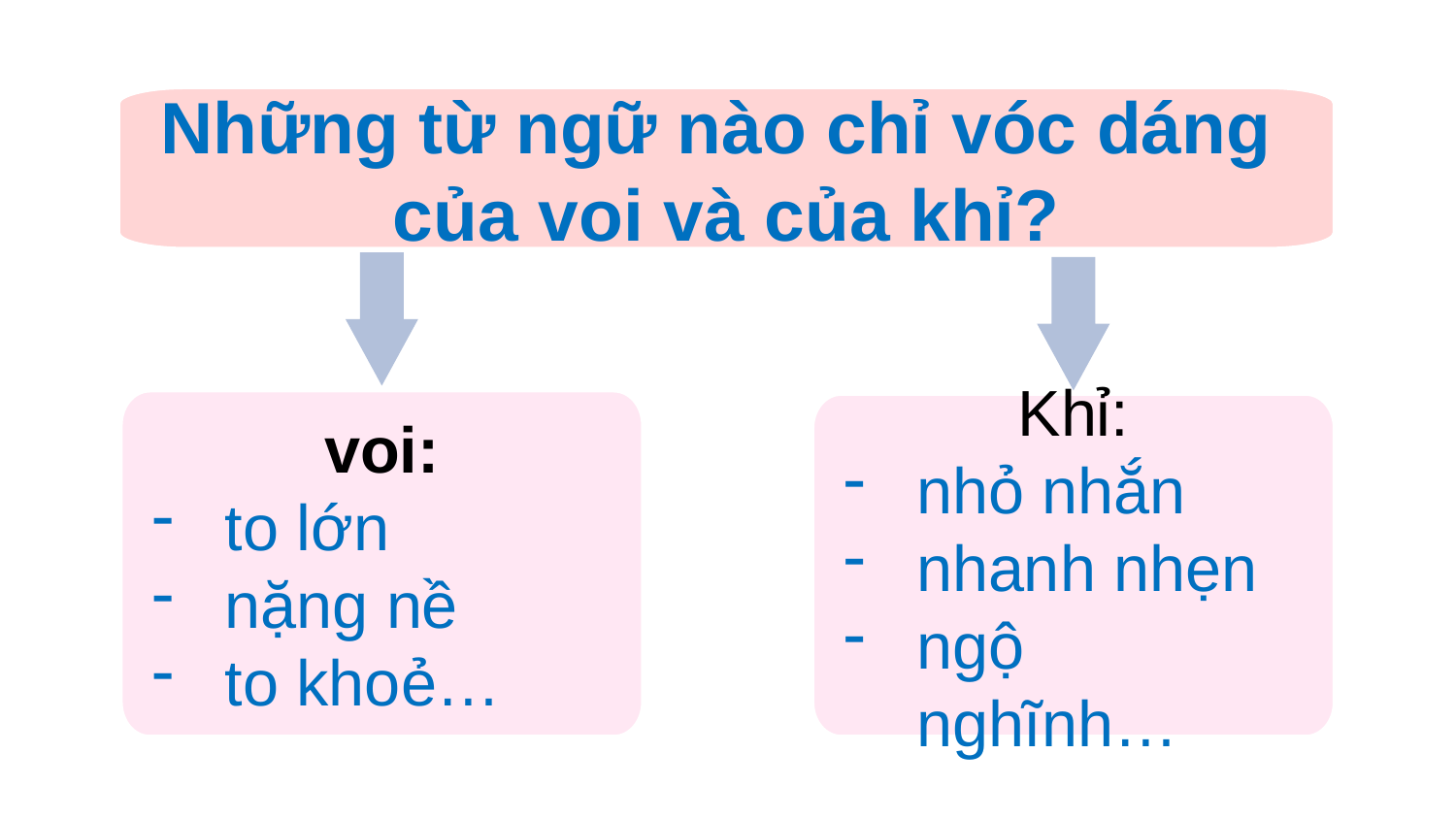

Những từ ngữ nào chỉ vóc dáng
của voi và của khỉ?

voi:
to lớn
nặng nề
to khoẻ…

Khỉ:
nhỏ nhắn
nhanh nhẹn
ngộ nghĩnh…